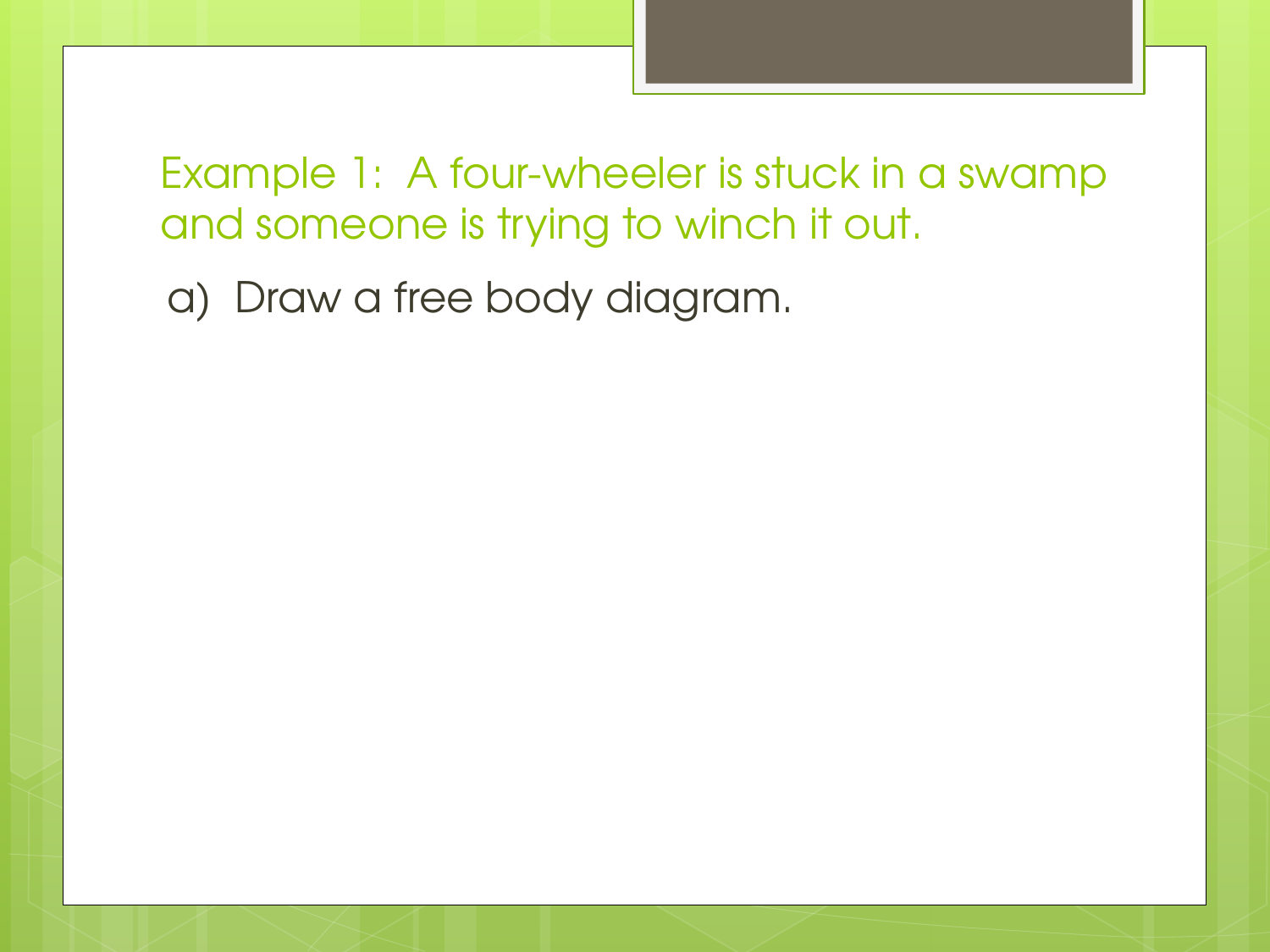

# Example 1:  A four-wheeler is stuck in a swamp and someone is trying to winch it out.
a)  Draw a free body diagram.